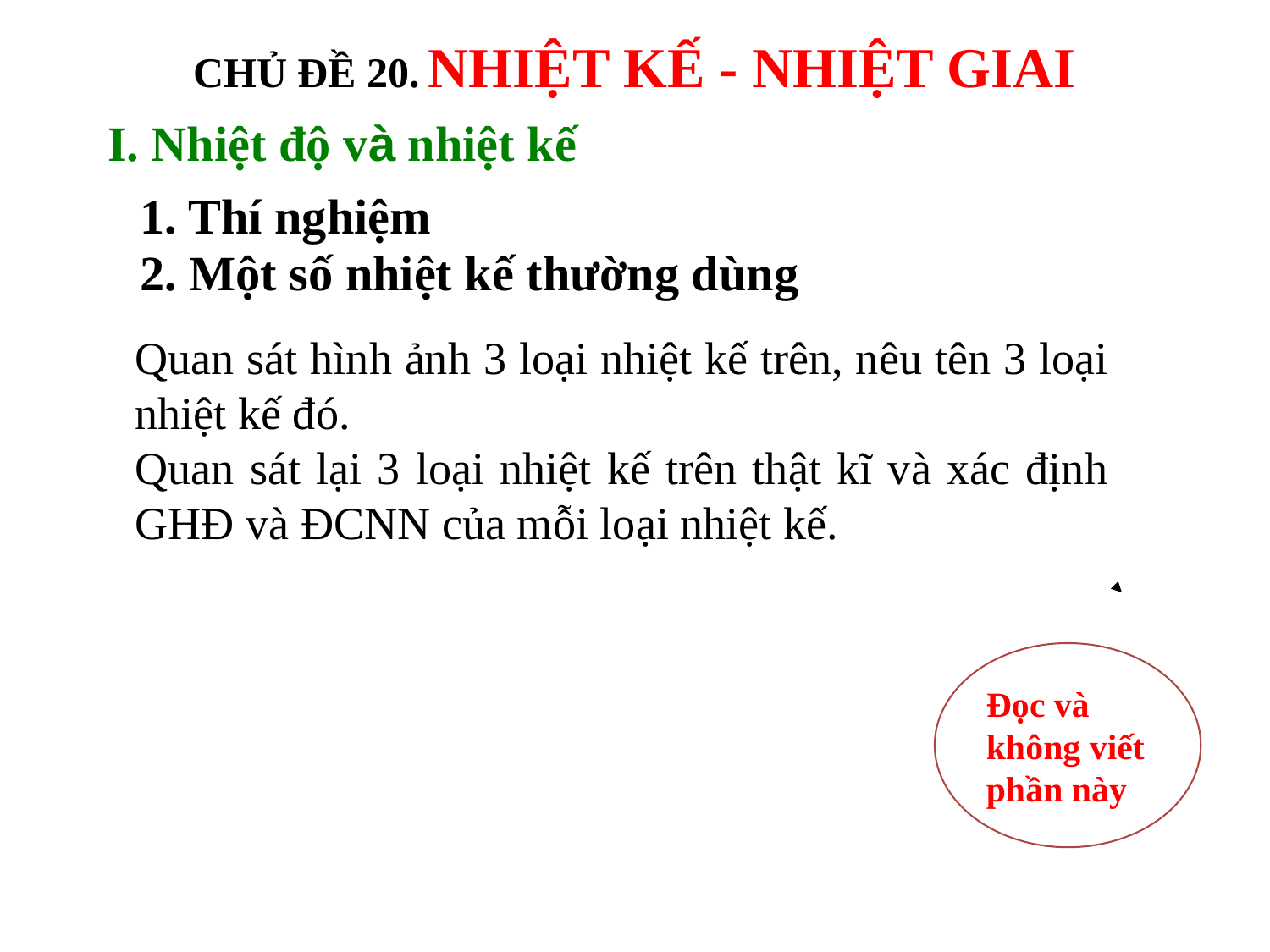

CHỦ ĐỀ 20. NHIỆT KẾ - NHIỆT GIAI
I. Nhiệt độ và nhiệt kế
1. Thí nghiệm
2. Một số nhiệt kế thường dùng
Quan sát hình ảnh 3 loại nhiệt kế trên, nêu tên 3 loại nhiệt kế đó.
Quan sát lại 3 loại nhiệt kế trên thật kĩ và xác định GHĐ và ĐCNN của mỗi loại nhiệt kế.

Đọc và không viết phần này